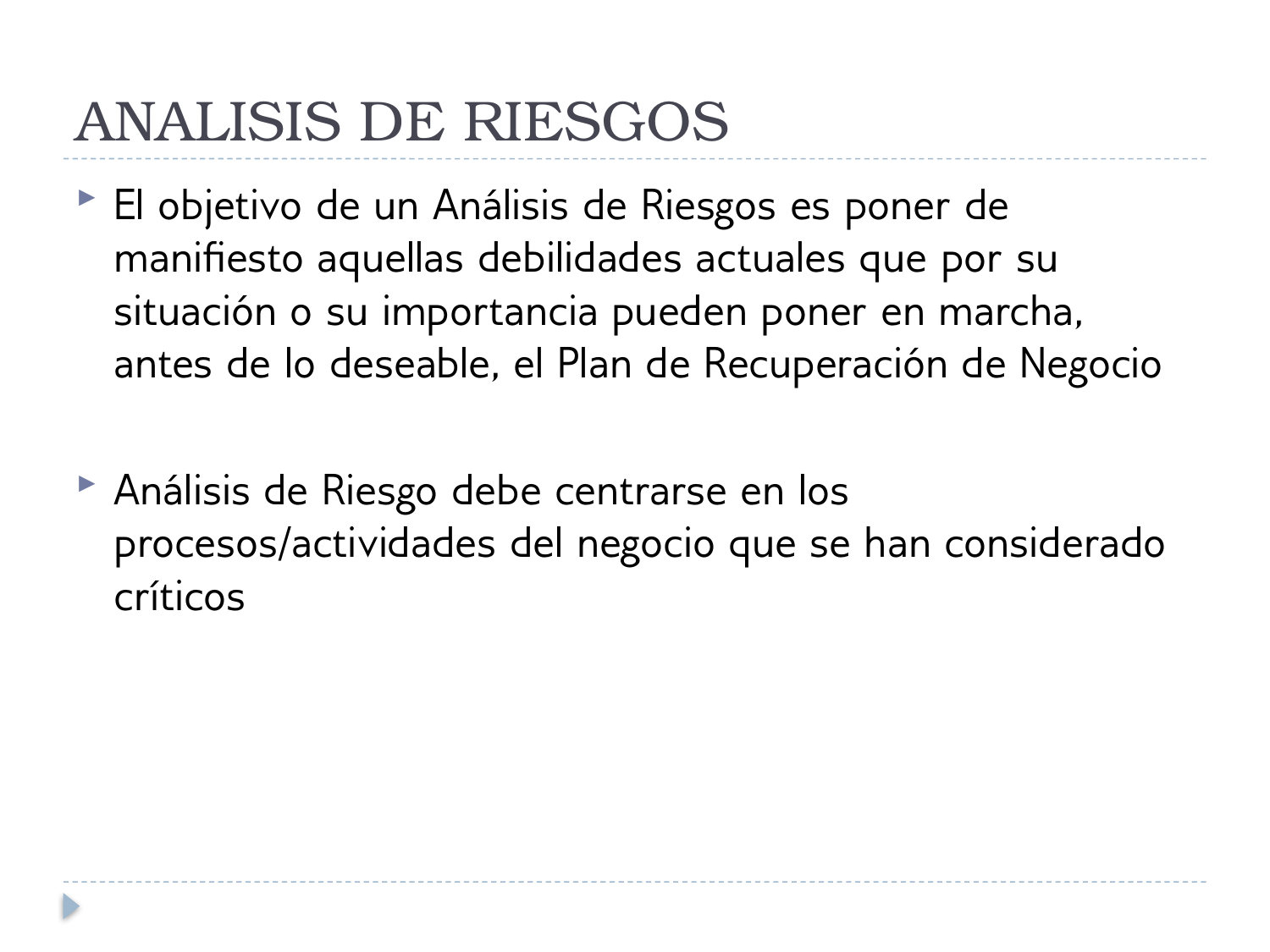

# ANALISIS DE RIESGOS
El objetivo de un Análisis de Riesgos es poner de manifiesto aquellas debilidades actuales que por su situación o su importancia pueden poner en marcha, antes de lo deseable, el Plan de Recuperación de Negocio

Análisis de Riesgo debe centrarse en los procesos/actividades del negocio que se han considerado críticos